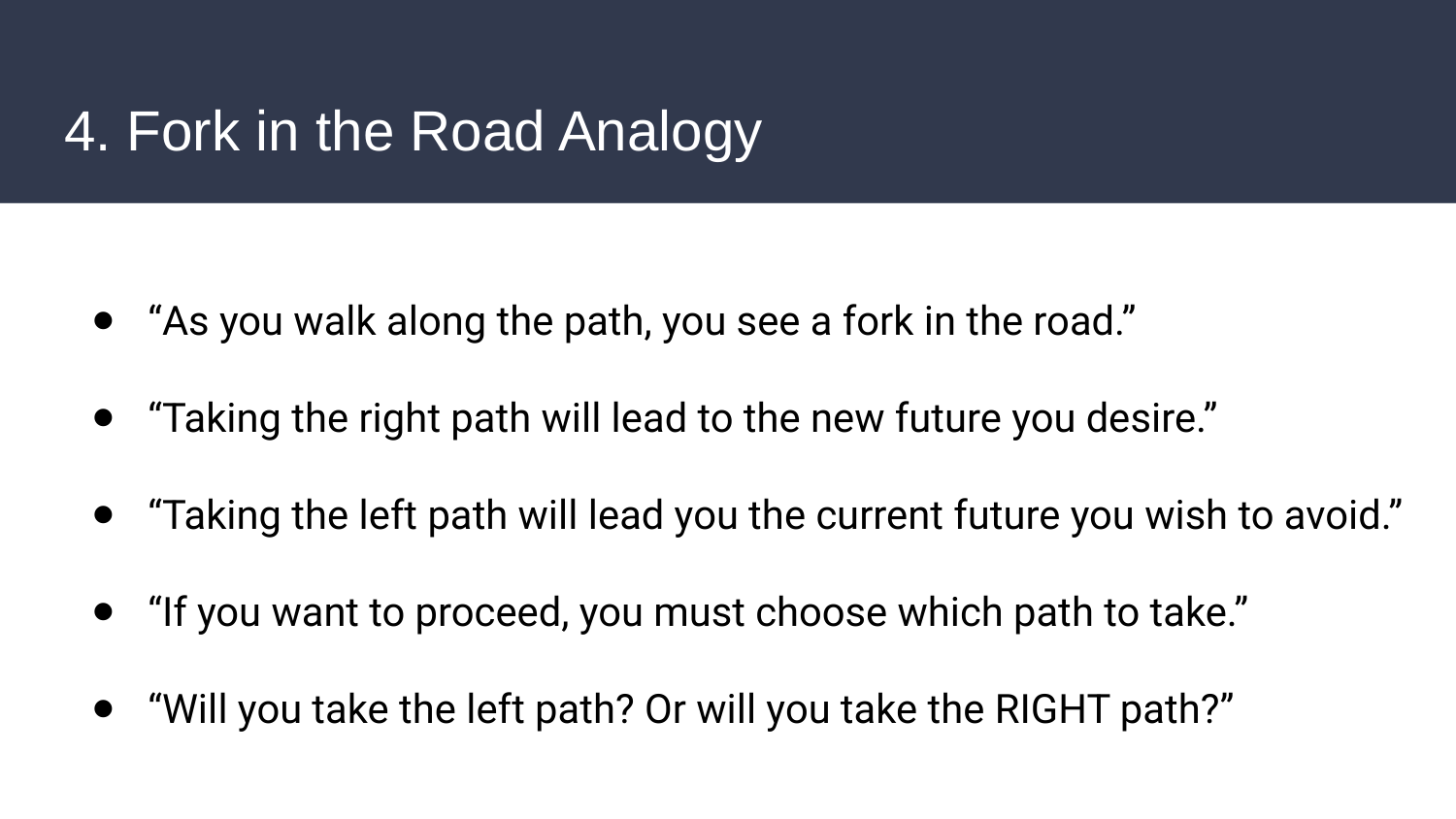

# 4. Fork in the Road Analogy
“As you walk along the path, you see a fork in the road.”
“Taking the right path will lead to the new future you desire.”
“Taking the left path will lead you the current future you wish to avoid.”
“If you want to proceed, you must choose which path to take.”
“Will you take the left path? Or will you take the RIGHT path?”